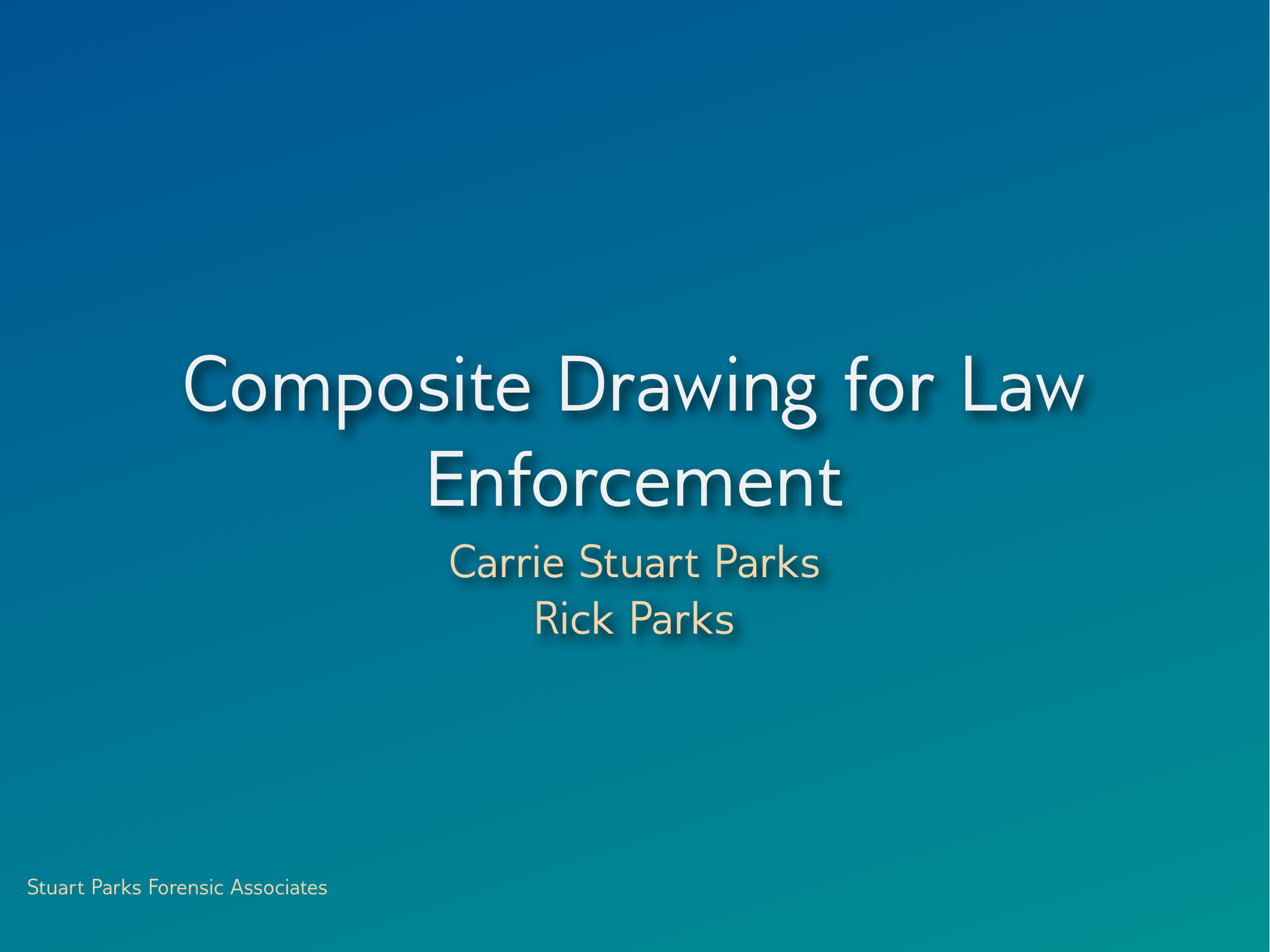

# Composite Drawing for Law Enforcement
Carrie Stuart Parks
Rick Parks
Stuart Parks Forensic Associates